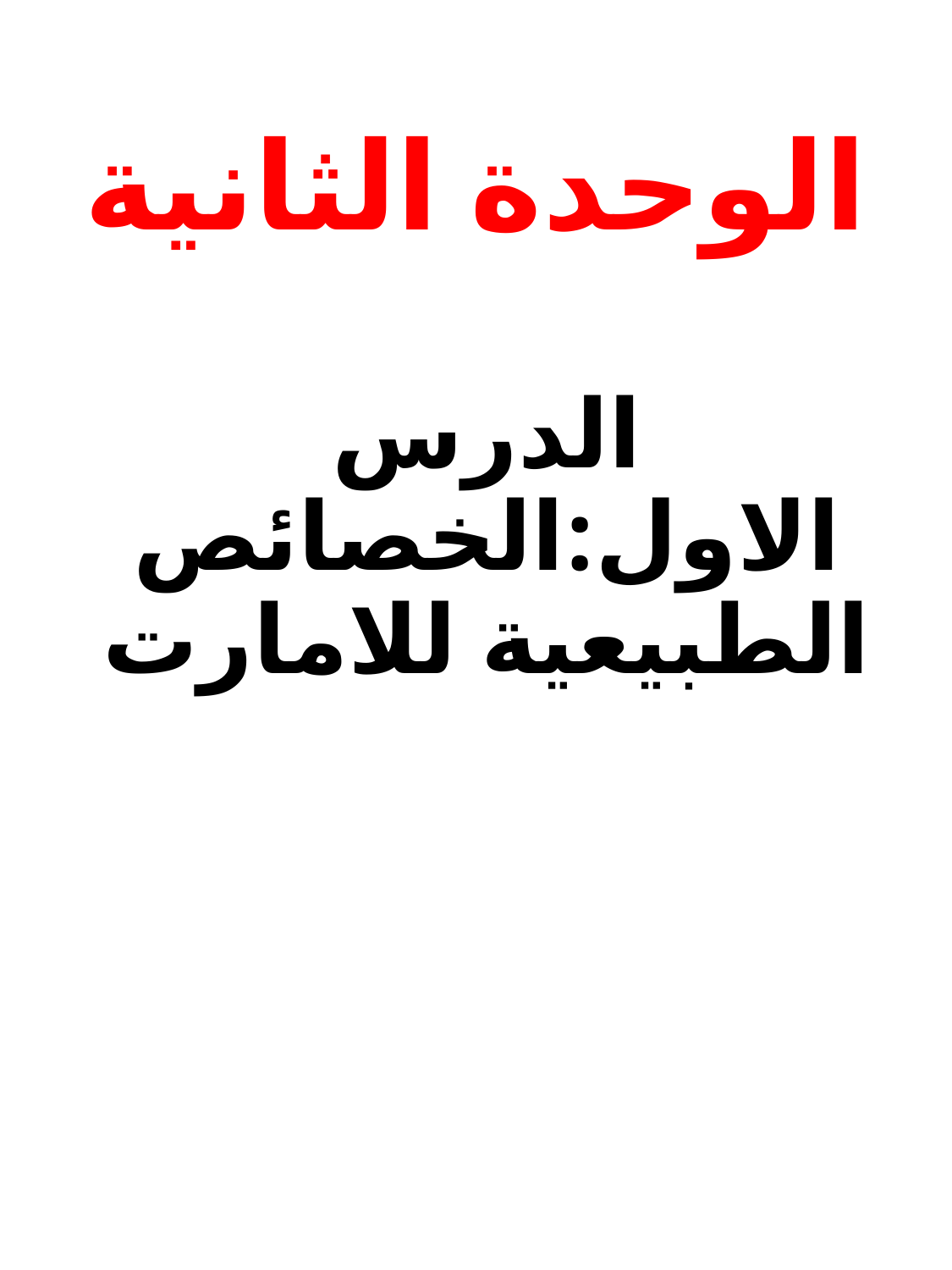

# الوحدة الثانية
الدرس الاول:الخصائص الطبيعية للامارت